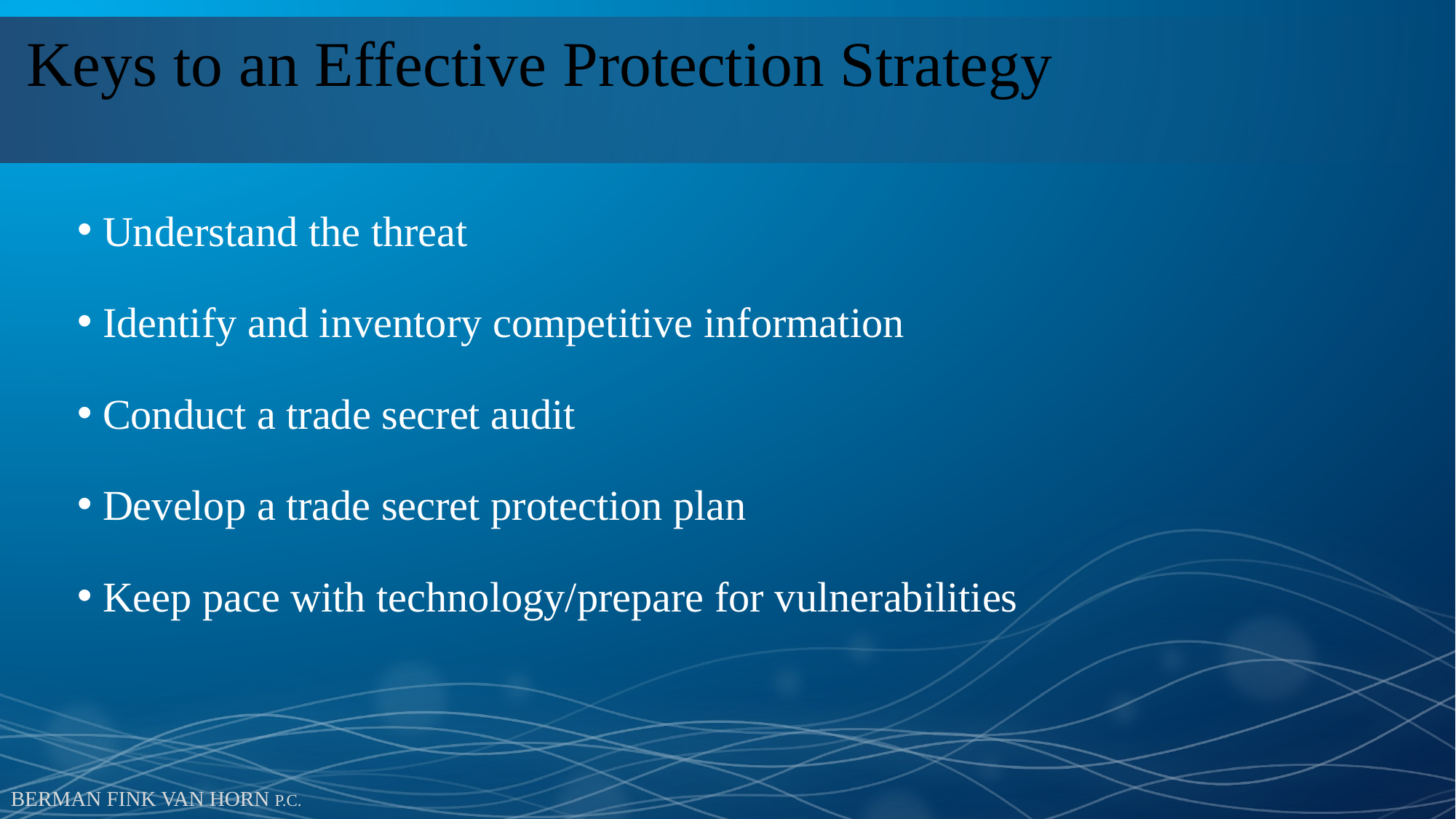

# Keys to an Effective Protection Strategy
 Understand the threat
 Identify and inventory competitive information
 Conduct a trade secret audit
 Develop a trade secret protection plan
 Keep pace with technology/prepare for vulnerabilities